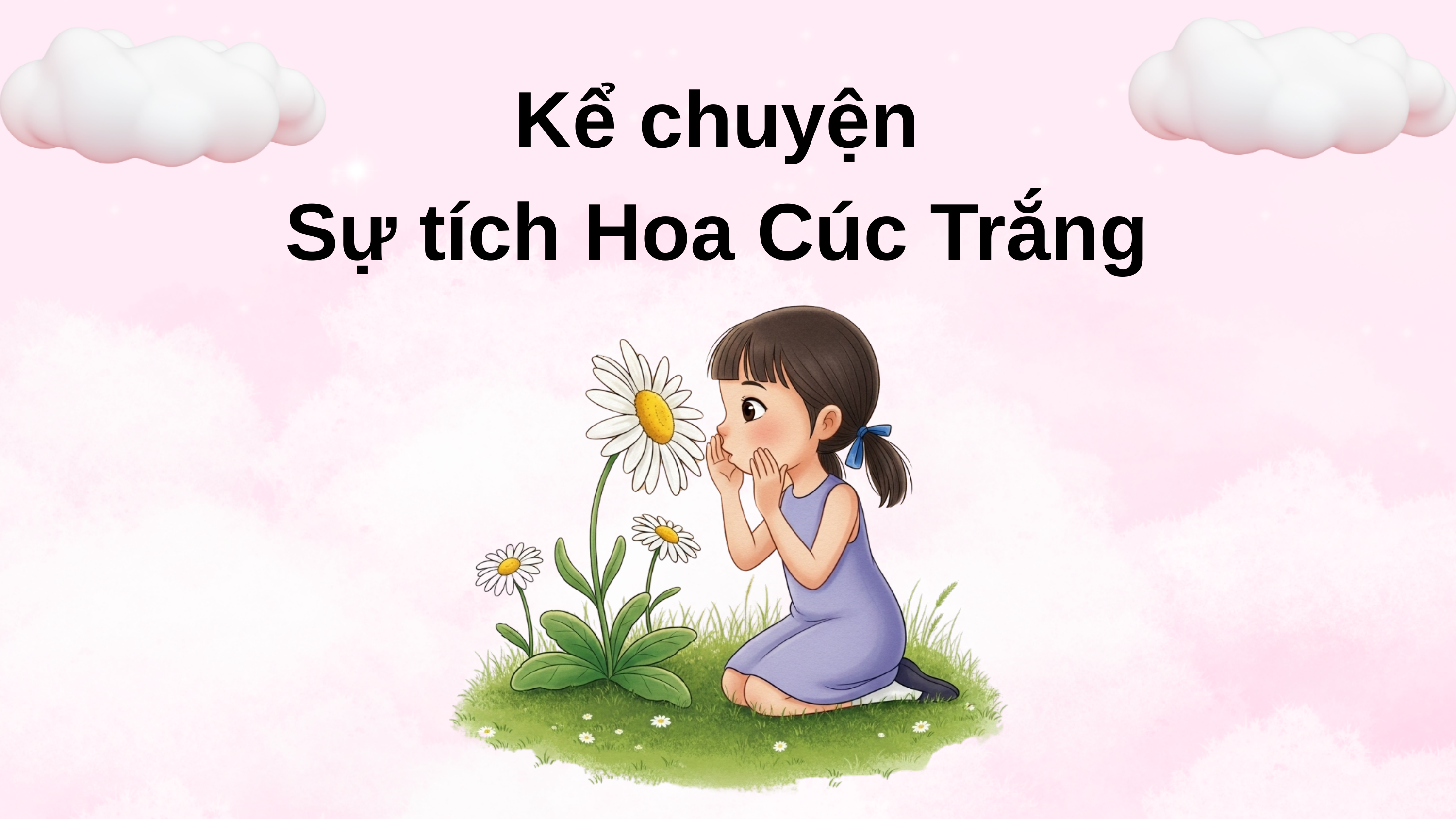

Kể chuyện
Sự tích Hoa Cúc Trắng